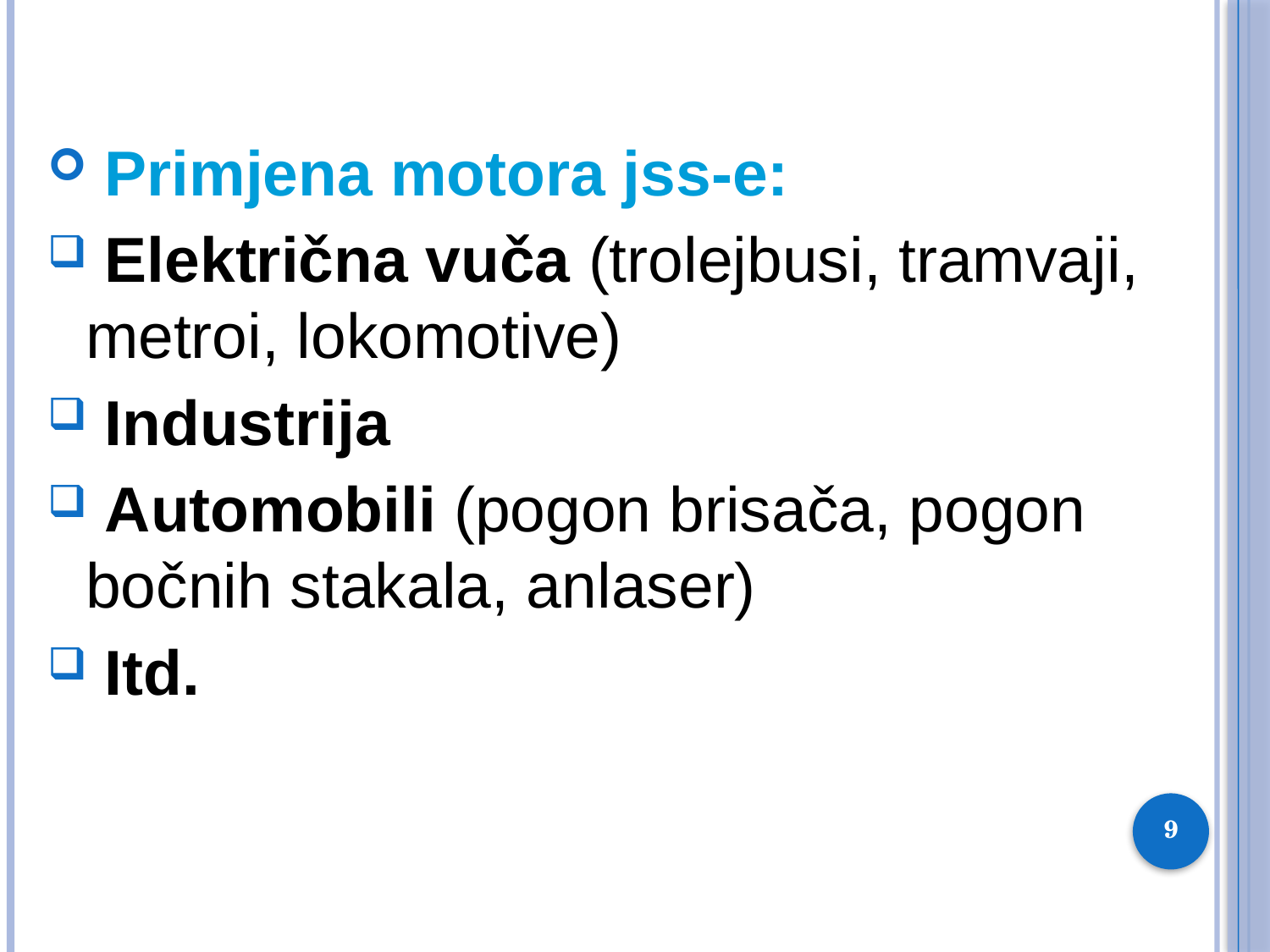

Primjena motora jss-e:
 Električna vuča (trolejbusi, tramvaji, metroi, lokomotive)
 Industrija
 Automobili (pogon brisača, pogon bočnih stakala, anlaser)
 Itd.

9